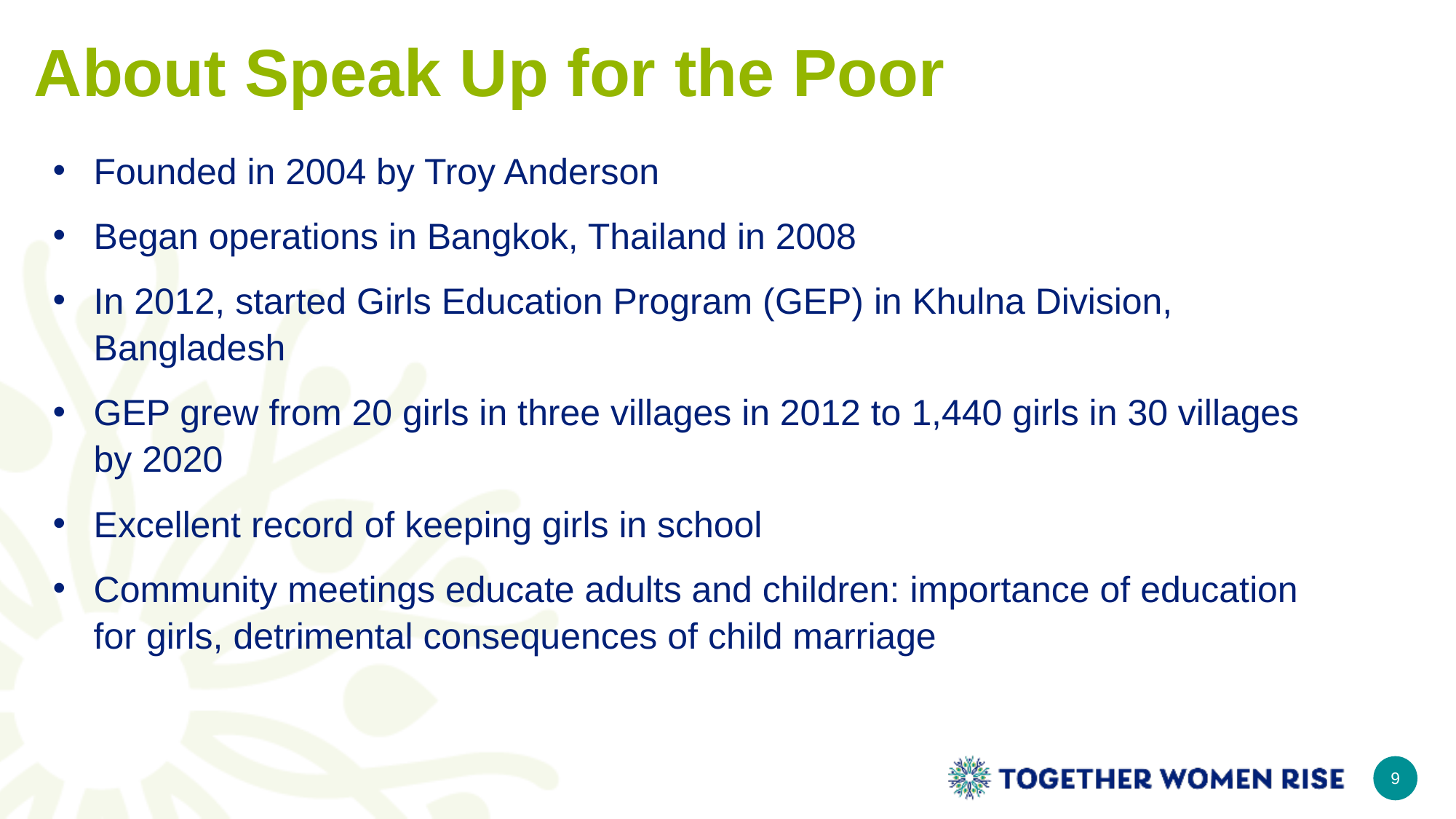

# About Speak Up for the Poor
Founded in 2004 by Troy Anderson
Began operations in Bangkok, Thailand in 2008
In 2012, started Girls Education Program (GEP) in Khulna Division, Bangladesh
GEP grew from 20 girls in three villages in 2012 to 1,440 girls in 30 villages by 2020
Excellent record of keeping girls in school
Community meetings educate adults and children: importance of education for girls, detrimental consequences of child marriage

9